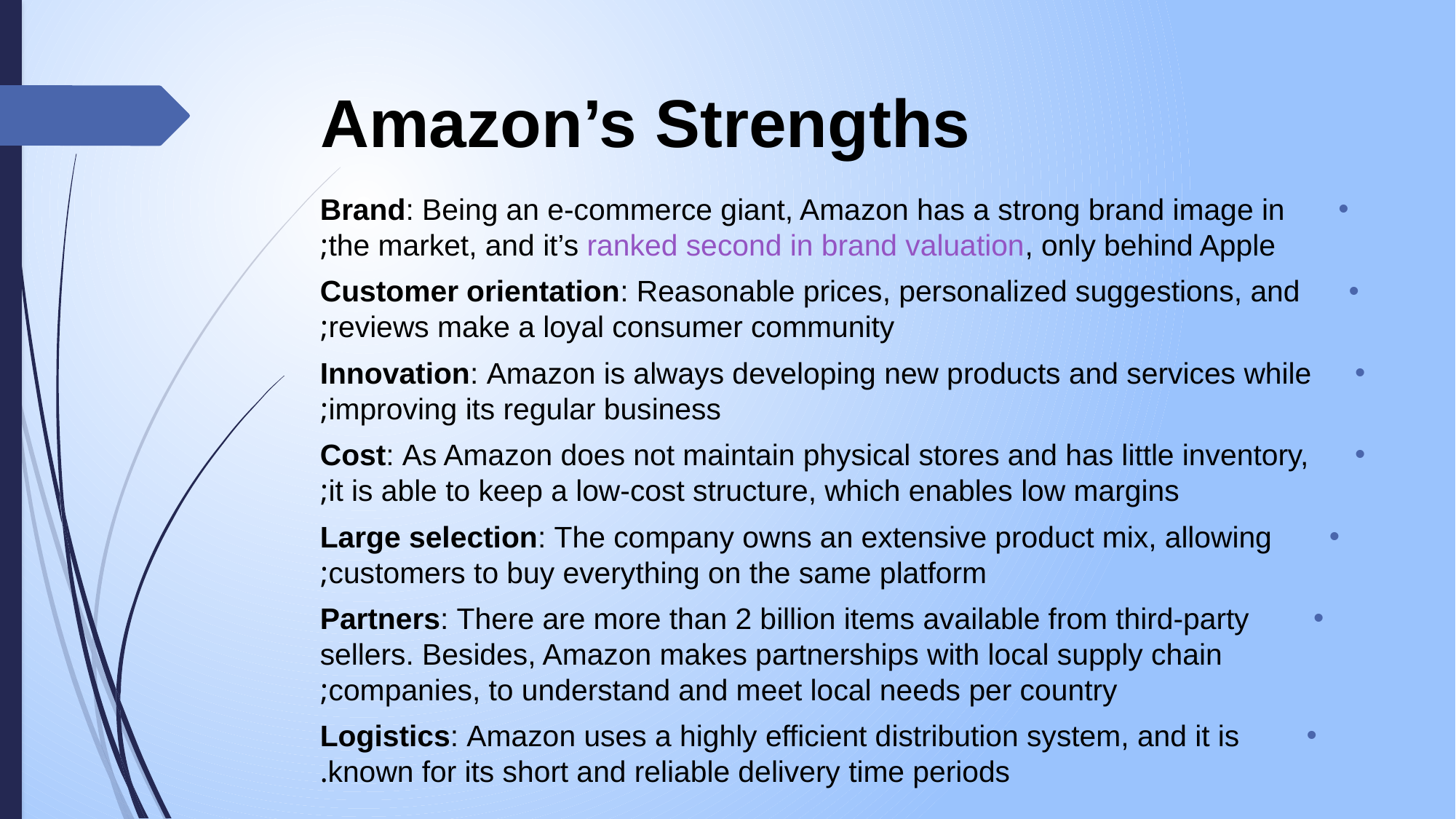

# Amazon’s Strengths
Brand: Being an e-commerce giant, Amazon has a strong brand image in the market, and it’s ranked second in brand valuation, only behind Apple;
Customer orientation: Reasonable prices, personalized suggestions, and reviews make a loyal consumer community;
Innovation: Amazon is always developing new products and services while improving its regular business;
Cost: As Amazon does not maintain physical stores and has little inventory, it is able to keep a low-cost structure, which enables low margins;
Large selection: The company owns an extensive product mix, allowing customers to buy everything on the same platform;
Partners: There are more than 2 billion items available from third-party sellers. Besides, Amazon makes partnerships with local supply chain companies, to understand and meet local needs per country;
Logistics: Amazon uses a highly efficient distribution system, and it is known for its short and reliable delivery time periods.